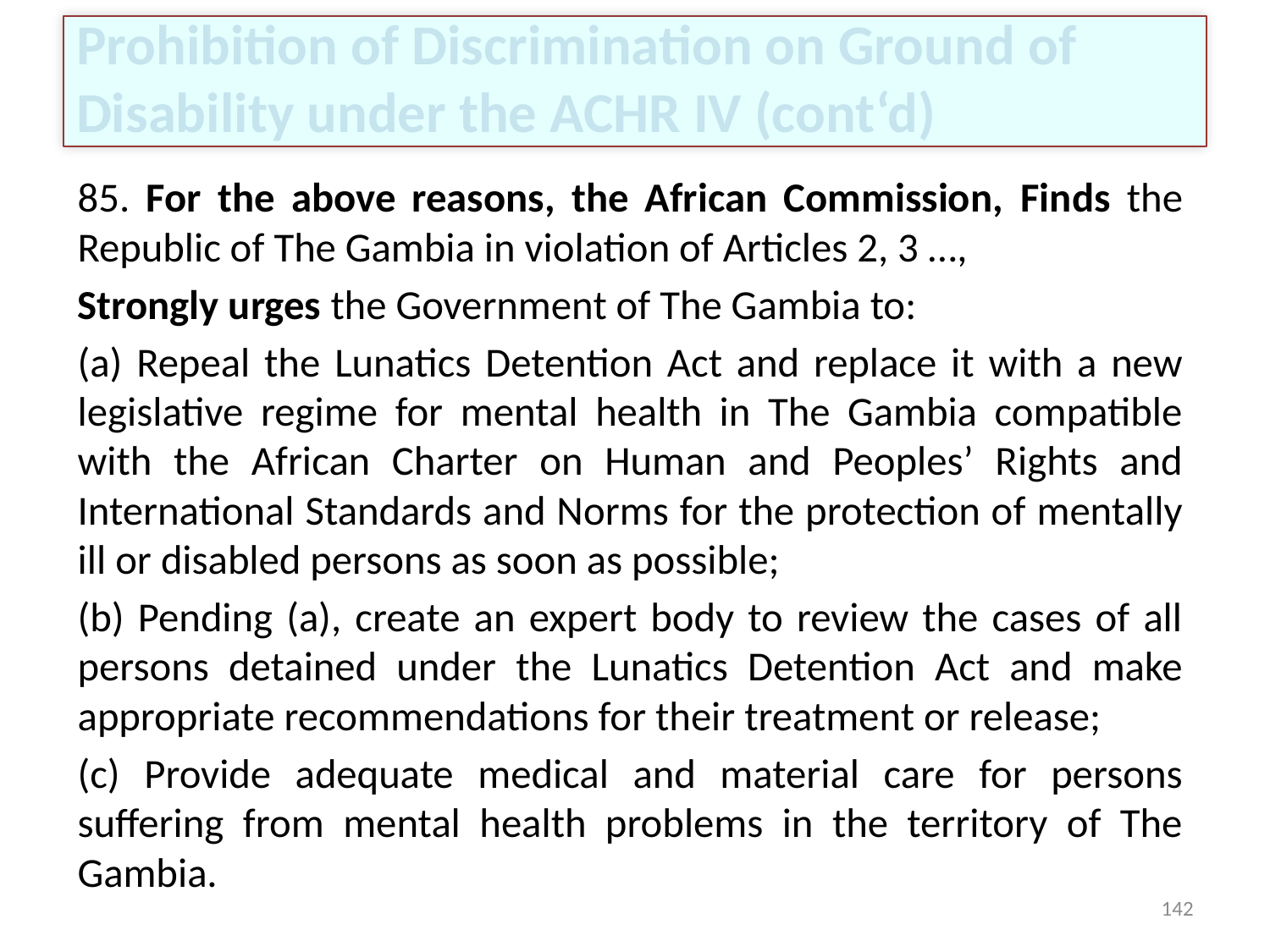

# Prohibition of Discrimination on Ground of Disability under the ACHR IV (cont‘d)
85. For the above reasons, the African Commission, Finds the Republic of The Gambia in violation of Articles 2, 3 …,
Strongly urges the Government of The Gambia to:
(a) Repeal the Lunatics Detention Act and replace it with a new legislative regime for mental health in The Gambia compatible with the African Charter on Human and Peoples’ Rights and International Standards and Norms for the protection of mentally ill or disabled persons as soon as possible;
(b) Pending (a), create an expert body to review the cases of all persons detained under the Lunatics Detention Act and make appropriate recommendations for their treatment or release;
(c) Provide adequate medical and material care for persons suffering from mental health problems in the territory of The Gambia.

142